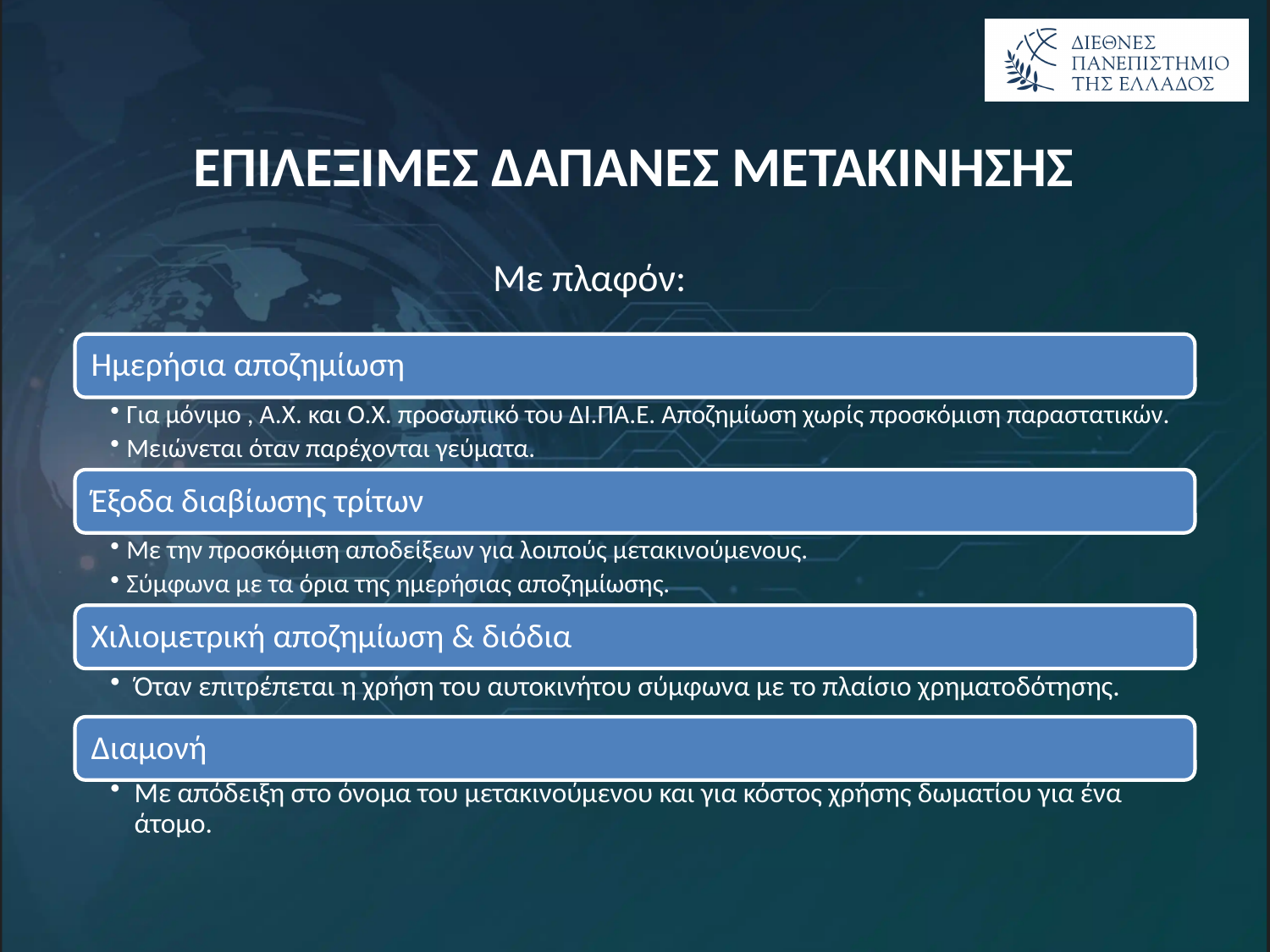

ΕΠΙΛΕΞΙΜΕΣ ΔΑΠΑΝΕΣ ΜΕΤΑΚΙΝΗΣΗΣ
Με πλαφόν:
Ημερήσια αποζημίωση
Για μόνιμο , Α.Χ. και Ο.Χ. προσωπικό του ΔΙ.ΠΑ.Ε. Αποζημίωση χωρίς προσκόμιση παραστατικών.
Μειώνεται όταν παρέχονται γεύματα.
Έξοδα διαβίωσης τρίτων
Με την προσκόμιση αποδείξεων για λοιπούς μετακινούμενους.
Σύμφωνα με τα όρια της ημερήσιας αποζημίωσης.
Χιλιομετρική αποζημίωση & διόδια
Όταν επιτρέπεται η χρήση του αυτοκινήτου σύμφωνα με το πλαίσιο χρηματοδότησης.
Διαμονή
Με απόδειξη στο όνομα του μετακινούμενου και για κόστος χρήσης δωματίου για ένα άτομο.